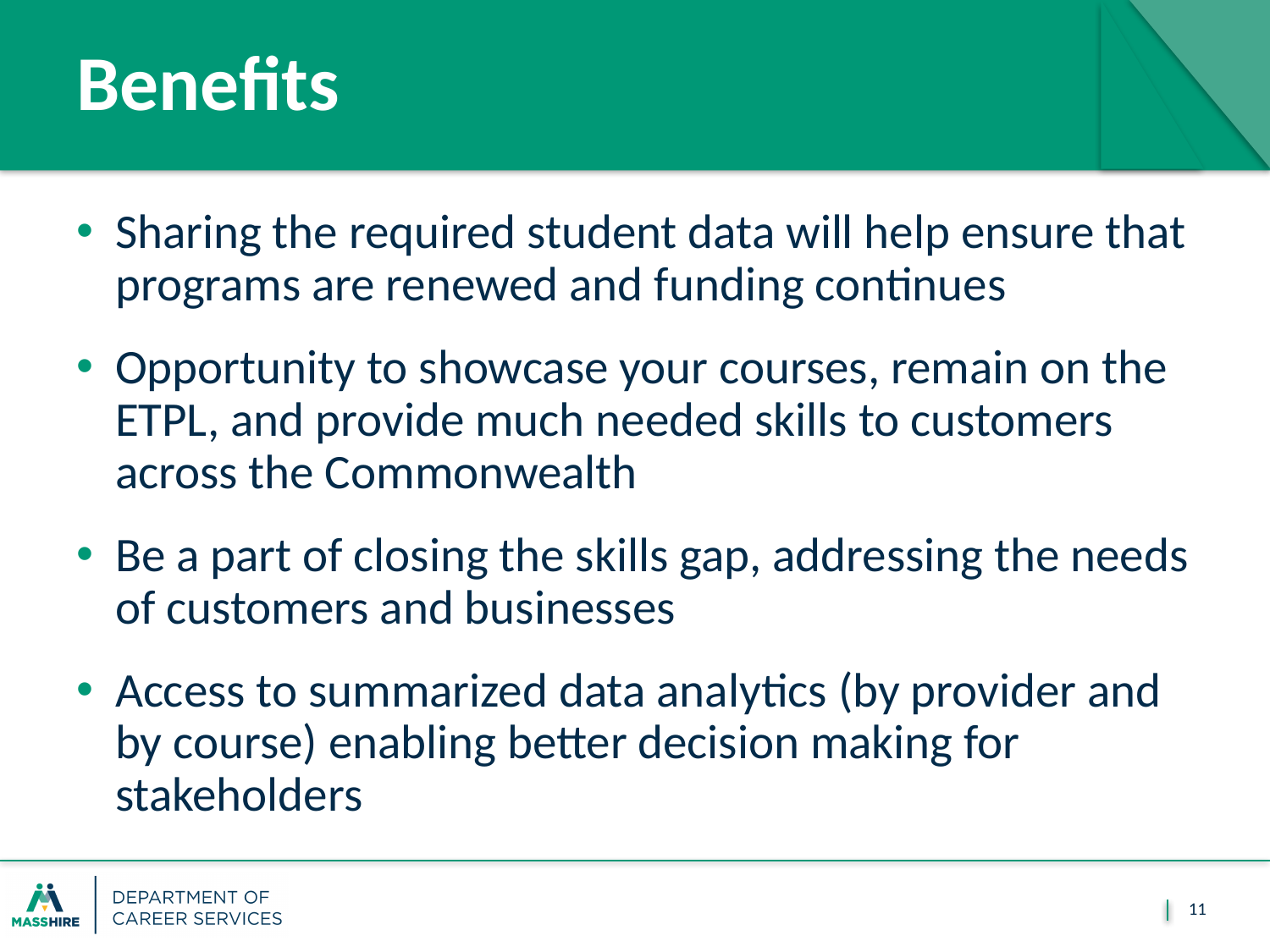

# Benefits
Sharing the required student data will help ensure that programs are renewed and funding continues
Opportunity to showcase your courses, remain on the ETPL, and provide much needed skills to customers across the Commonwealth
Be a part of closing the skills gap, addressing the needs of customers and businesses
Access to summarized data analytics (by provider and by course) enabling better decision making for stakeholders

11